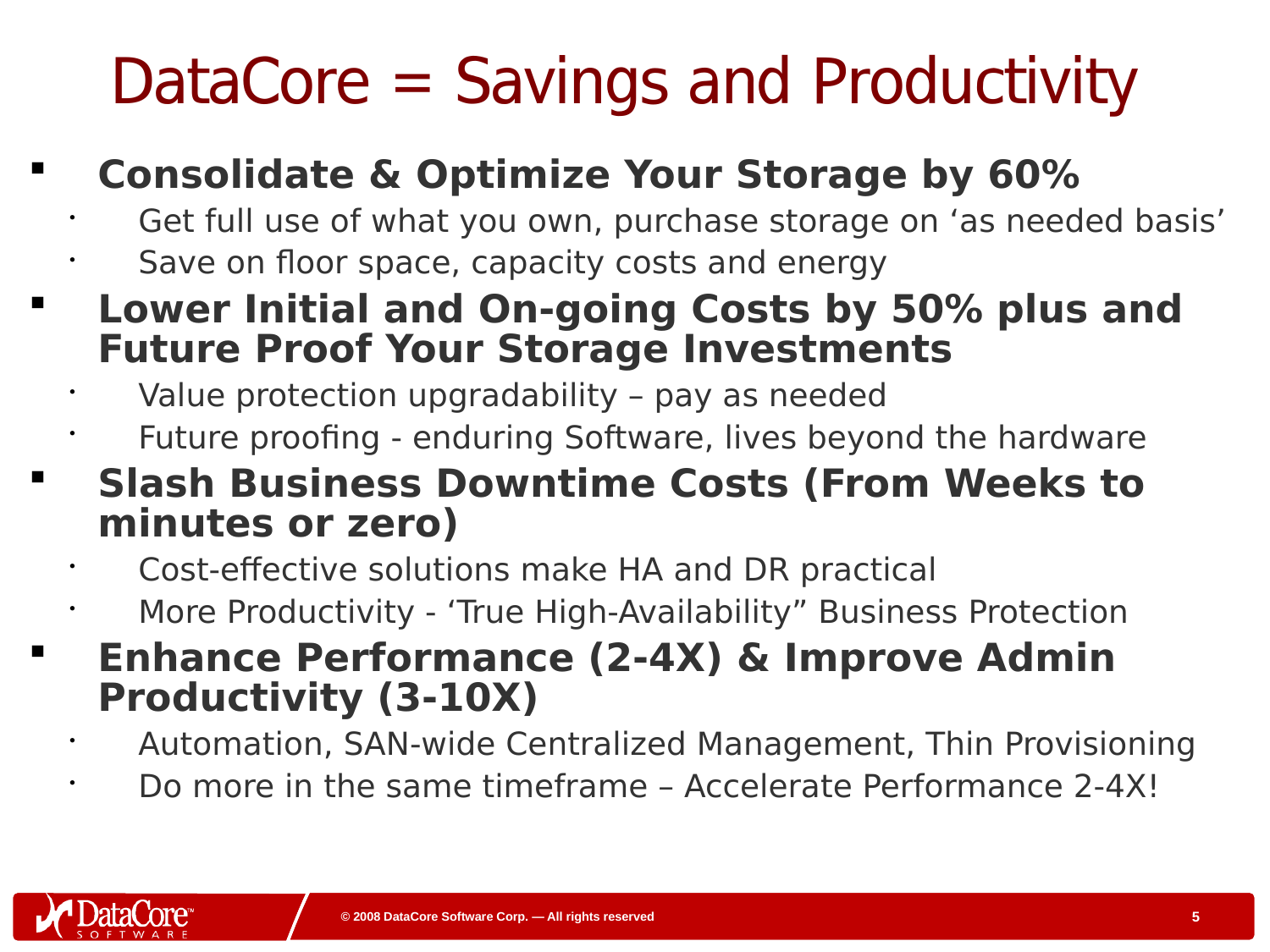

5
DataCore = Savings and Productivity

Consolidate & Optimize Your Storage by 60%
Get full use of what you own, purchase storage on ‘as needed basis’
Save on floor space, capacity costs and energy
Lower Initial and On-going Costs by 50% plus and Future Proof Your Storage Investments
Value protection upgradability – pay as needed
Future proofing - enduring Software, lives beyond the hardware
Slash Business Downtime Costs (From Weeks to minutes or zero)
Cost-effective solutions make HA and DR practical
More Productivity - ‘True High-Availability” Business Protection
Enhance Performance (2-4X) & Improve Admin Productivity (3-10X)
Automation, SAN-wide Centralized Management, Thin Provisioning
Do more in the same timeframe – Accelerate Performance 2-4X!